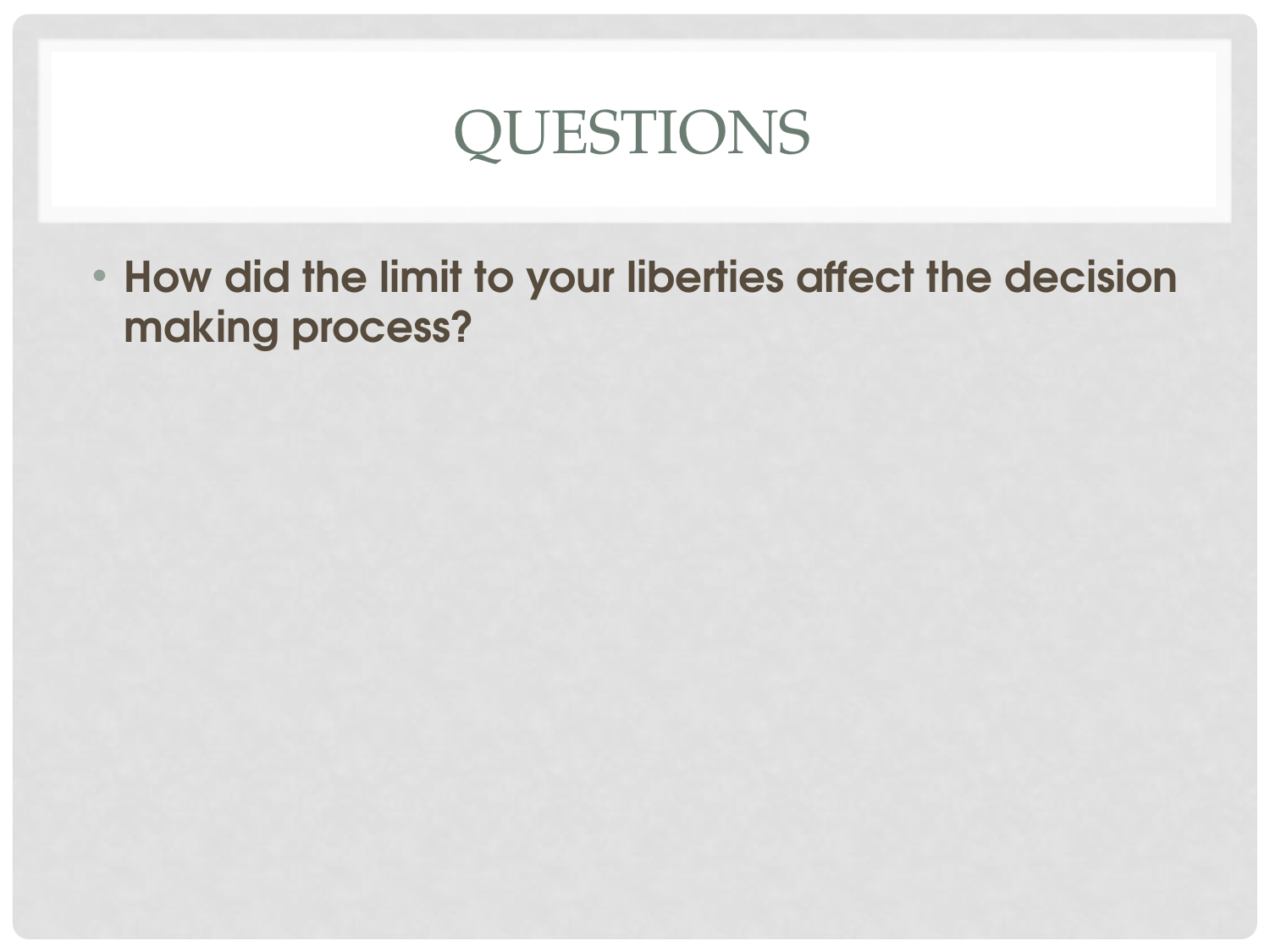

# questions
How did the limit to your liberties affect the decision making process?